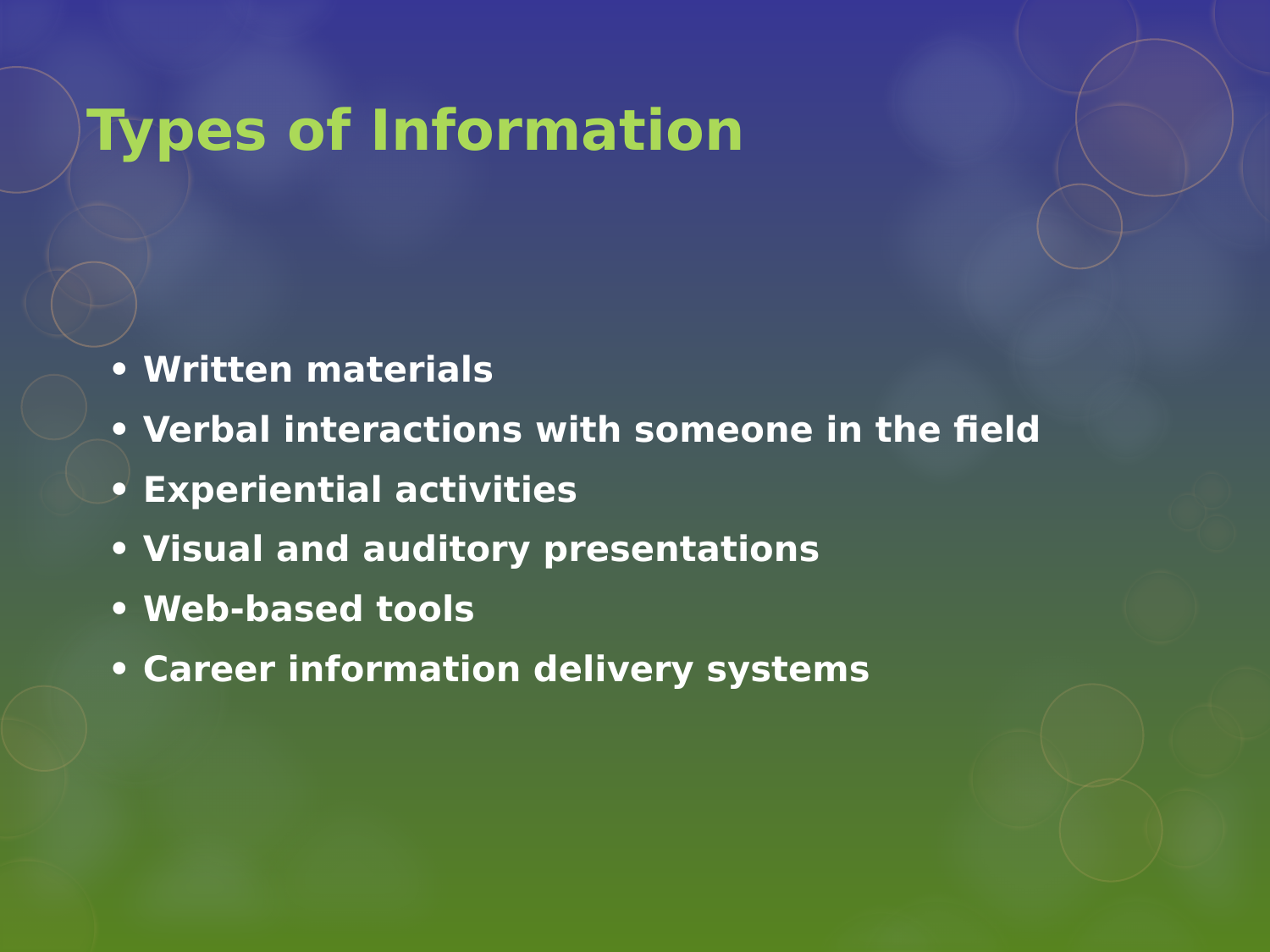

# Types of Information
• Written materials
• Verbal interactions with someone in the field
• Experiential activities
• Visual and auditory presentations
• Web-based tools
• Career information delivery systems